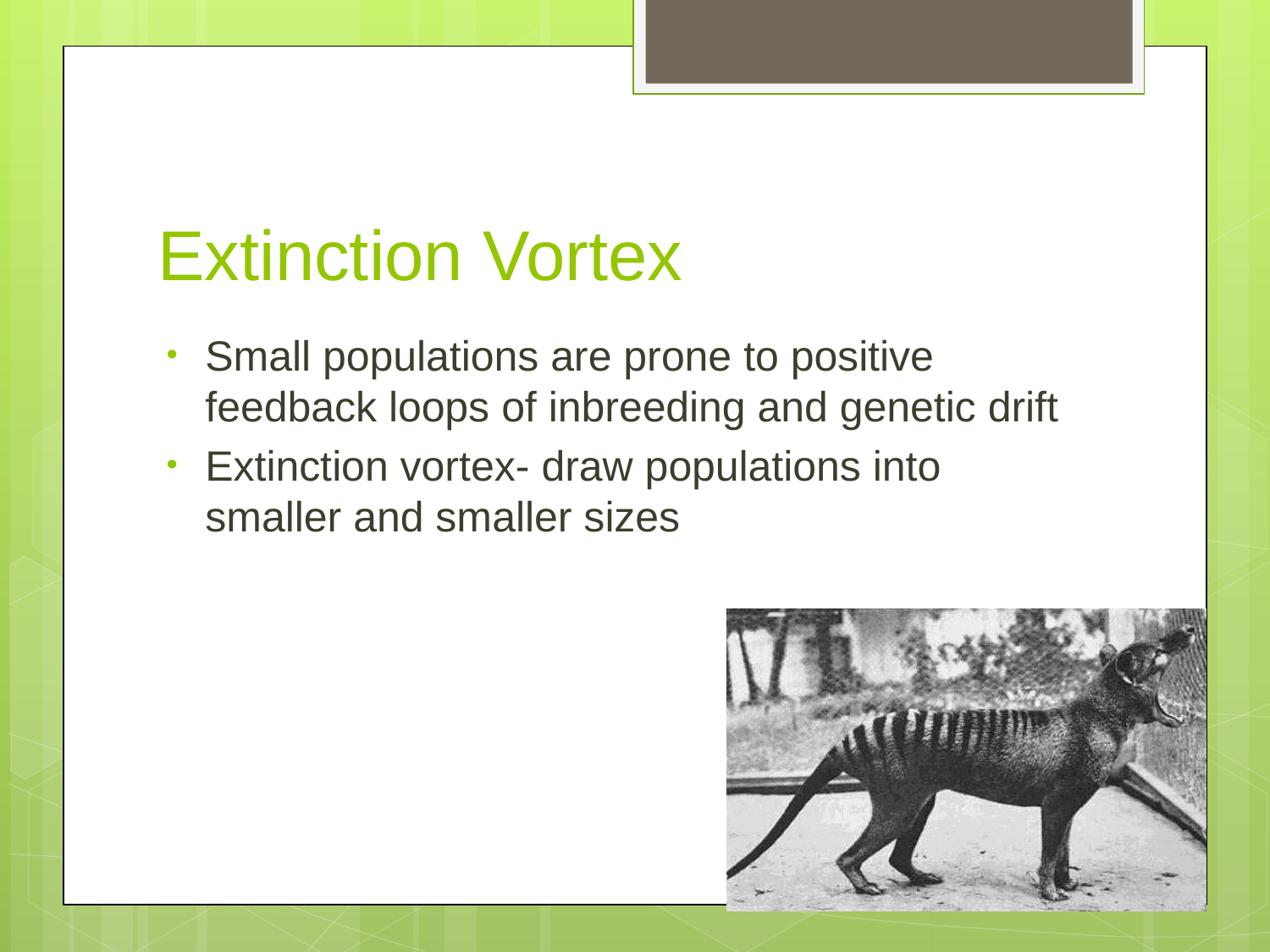

# Extinction Vortex
Small populations are prone to positive feedback loops of inbreeding and genetic drift
Extinction vortex- draw populations into smaller and smaller sizes